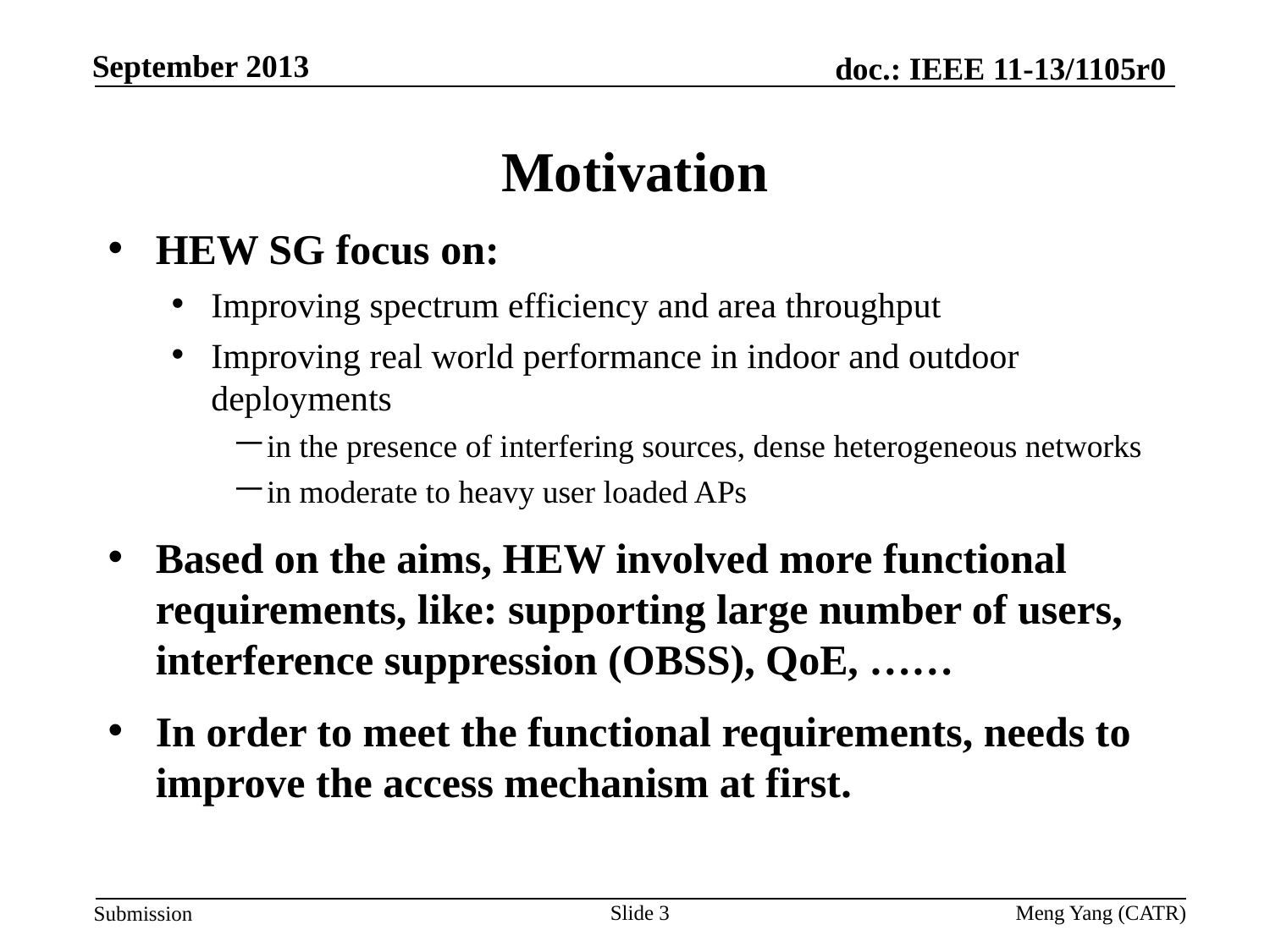

doc.: IEEE 11-13/1105r0
September 2013
Motivation
HEW SG focus on:
Improving spectrum efficiency and area throughput
Improving real world performance in indoor and outdoor deployments
in the presence of interfering sources, dense heterogeneous networks
in moderate to heavy user loaded APs
Based on the aims, HEW involved more functional requirements, like: supporting large number of users,  interference suppression (OBSS), QoE, ……
In order to meet the functional requirements, needs to improve the access mechanism at first.
Submission
Slide 3
Meng Yang (CATR)